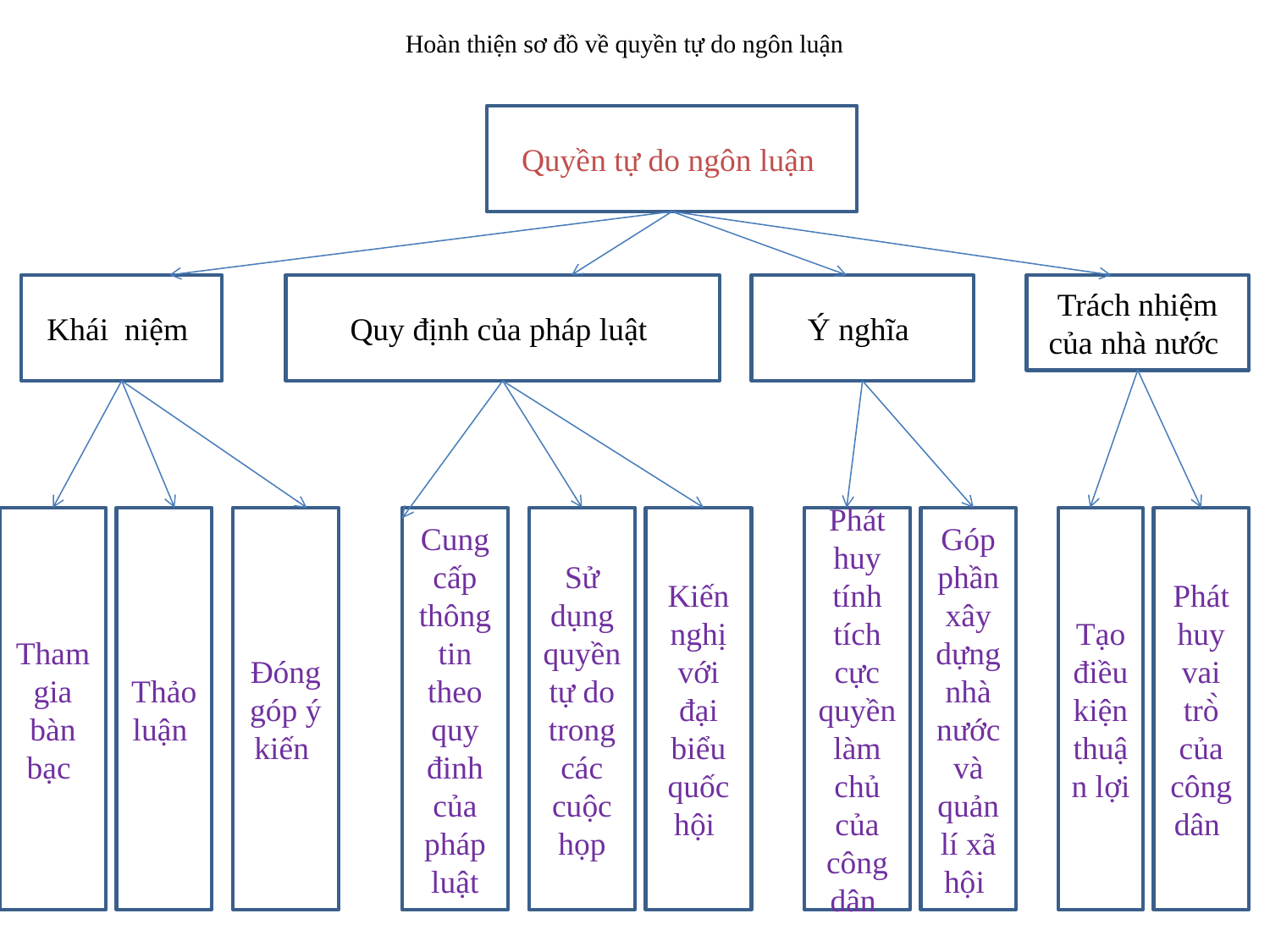

# Hoàn thiện sơ đồ về quyền tự do ngôn luận

Quyền tự do ngôn luận
Khái  niệm
Quy định của pháp luật
Ý nghĩa
Trách nhiệm của nhà nước
Tham gia bàn bạc
Thảo luận
Đóng góp ý kiến
Cung cấp thông tin theo quy đinh của pháp luật
Sử dụng quyền tự do trong các cuộc họp
Kiến nghị với đại biểu quốc hội
Phát huy tính tích cực quyền làm chủ của công dân
Góp phần xây dựng nhà nước và quản lí xã hội
Tạo
điều kiện thuận lợi
Phát huy vai trò̀ của công dân